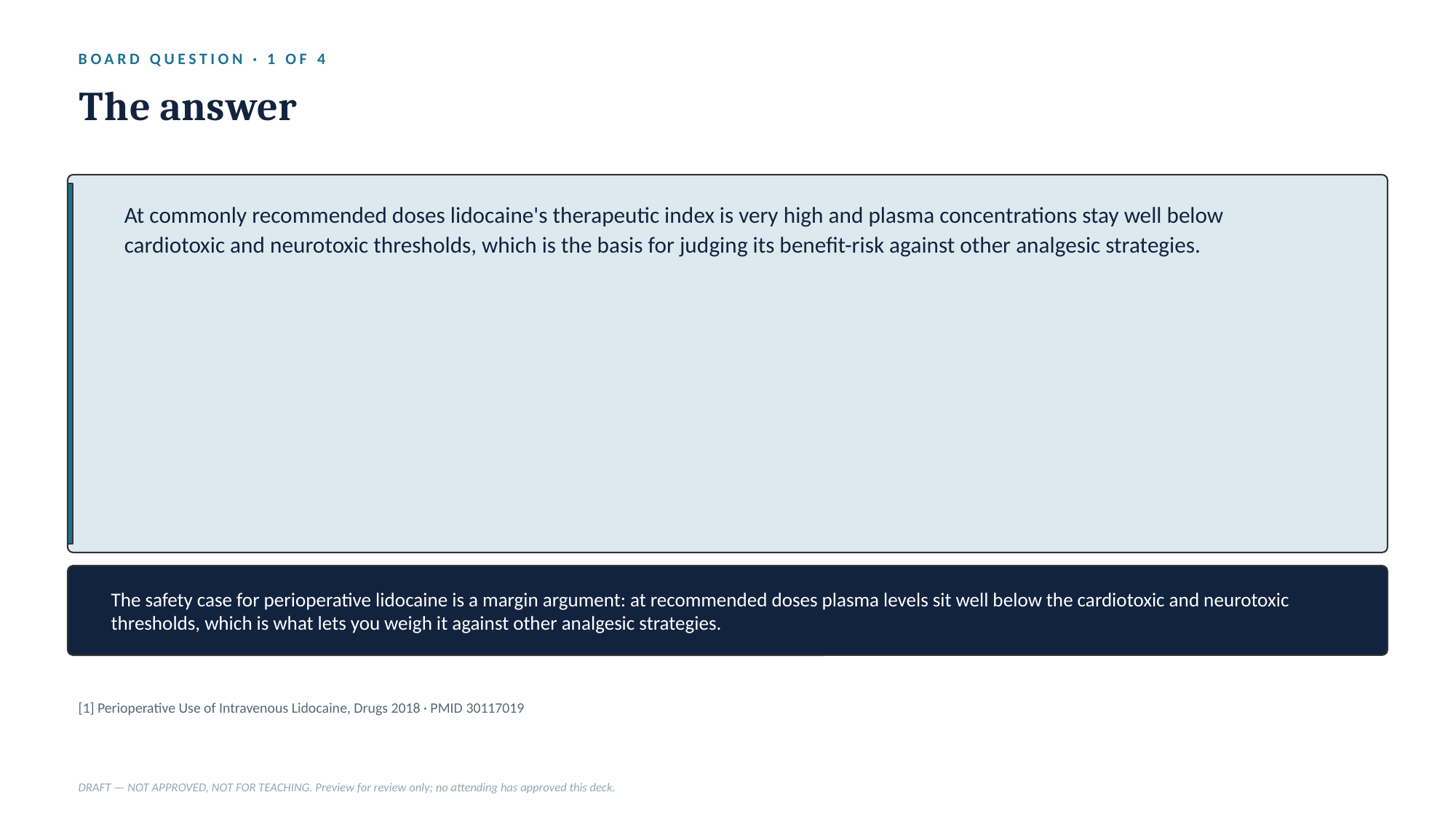

BOARD QUESTION · 1 OF 4
The answer

At commonly recommended doses lidocaine's therapeutic index is very high and plasma concentrations stay well below cardiotoxic and neurotoxic thresholds, which is the basis for judging its benefit-risk against other analgesic strategies.

The safety case for perioperative lidocaine is a margin argument: at recommended doses plasma levels sit well below the cardiotoxic and neurotoxic thresholds, which is what lets you weigh it against other analgesic strategies.
[1] Perioperative Use of Intravenous Lidocaine, Drugs 2018 · PMID 30117019
DRAFT — NOT APPROVED, NOT FOR TEACHING. Preview for review only; no attending has approved this deck.